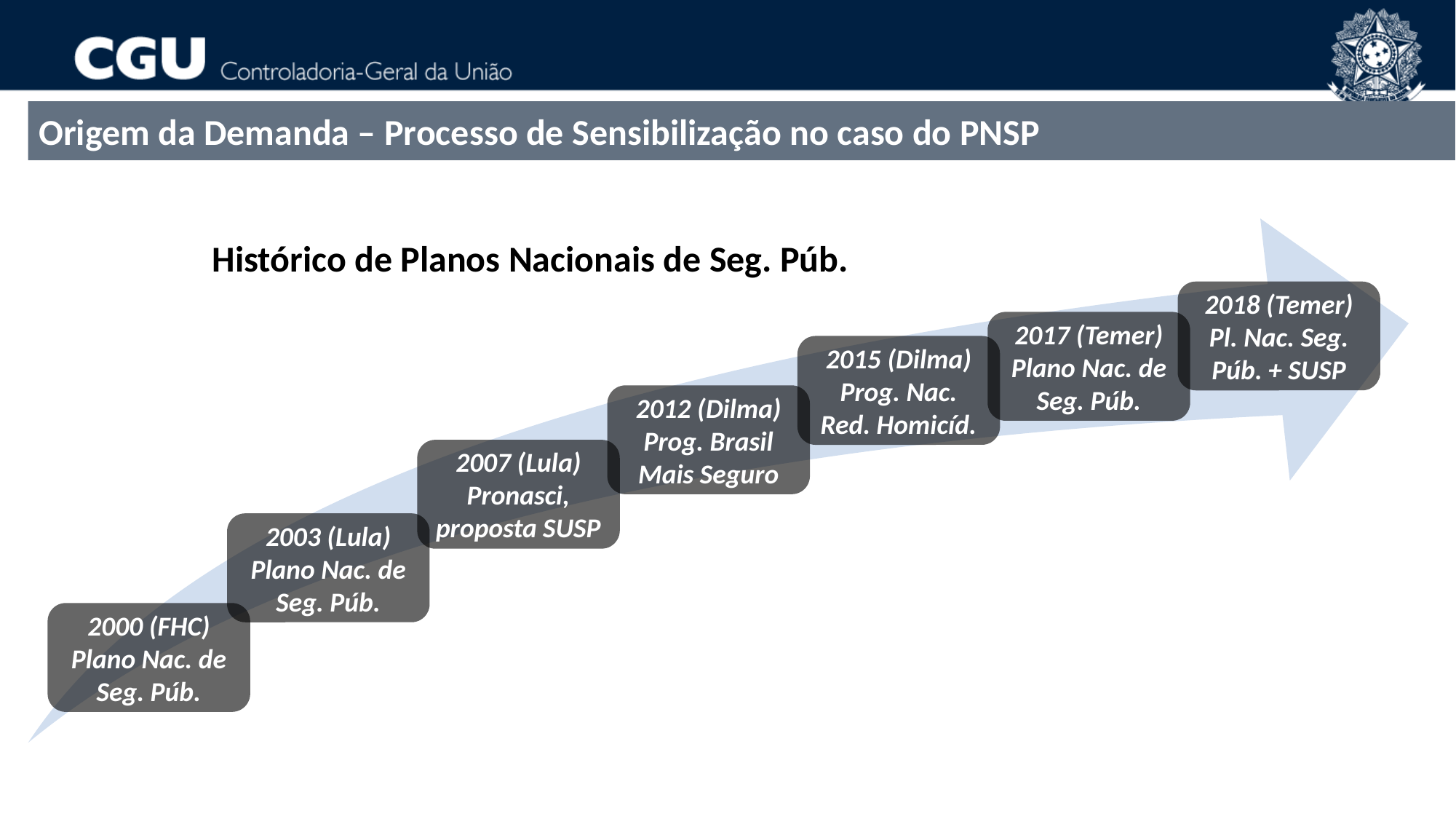

Origem da Demanda – Processo de Sensibilização no caso do PNSP

2018 (Temer)
Pl. Nac. Seg. Púb. + SUSP
2017 (Temer)
Plano Nac. de Seg. Púb.
2015 (Dilma)
Prog. Nac. Red. Homicíd.
2012 (Dilma)
Prog. Brasil Mais Seguro
2007 (Lula)
Pronasci, proposta SUSP
2003 (Lula)
Plano Nac. de Seg. Púb.
2000 (FHC)
Plano Nac. de Seg. Púb.
Histórico de Planos Nacionais de Seg. Púb.